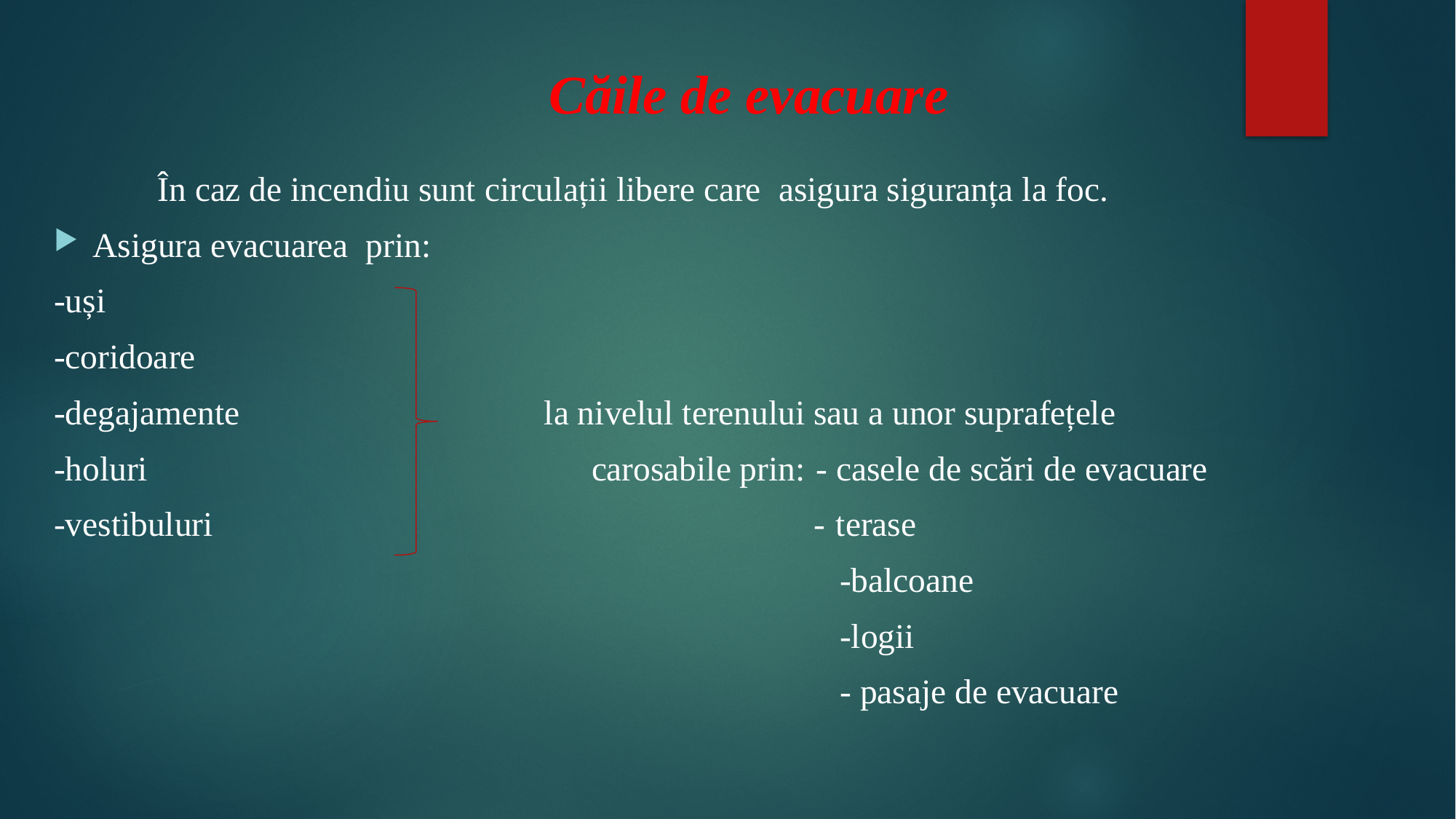

# Căile de evacuare
	În caz de incendiu sunt circulații libere care  asigura siguranța la foc.
Asigura evacuarea  prin:
-uși
-coridoare
-degajamente                                   la nivelul terenului sau a unor suprafețele
-holuri                                                   carosabile prin: - casele de scări de evacuare
-vestibuluri                                                                     - terase
                                                                                          -balcoane
                                                                                          -logii
                                                                                          - pasaje de evacuare